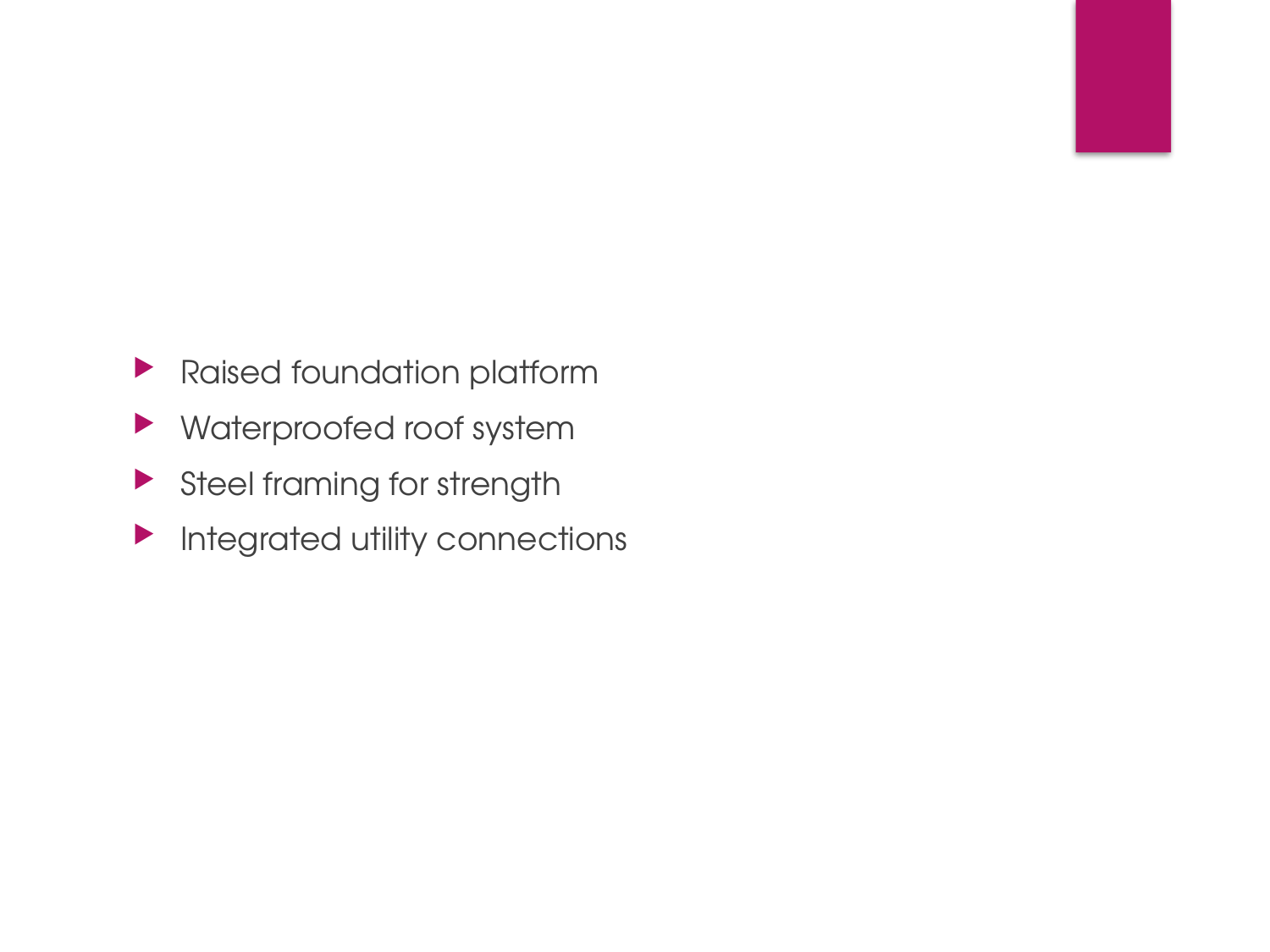

# Key Structural Features
Raised foundation platform
Waterproofed roof system
Steel framing for strength
Integrated utility connections